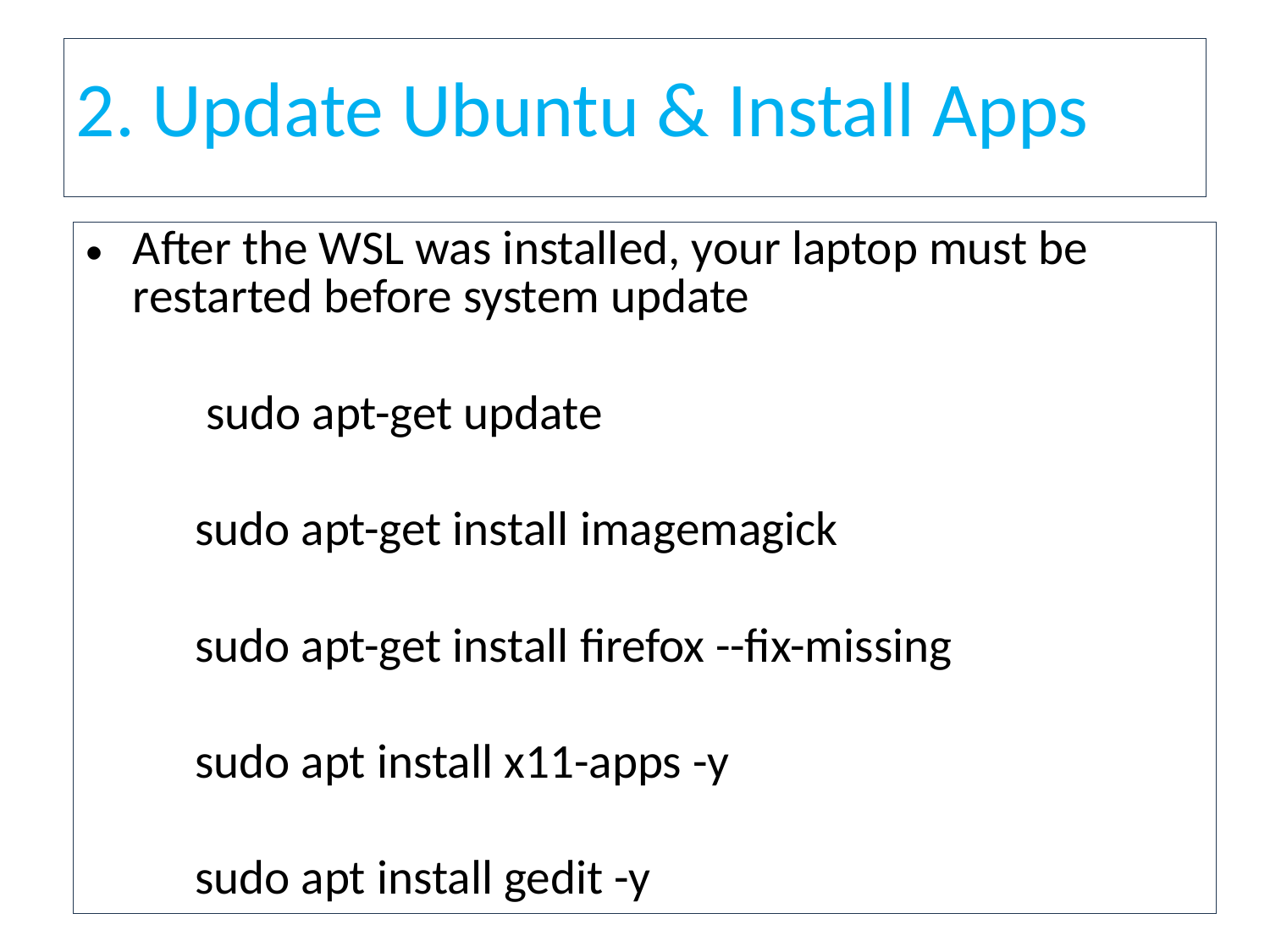

2. Update Ubuntu & Install Apps
After the WSL was installed, your laptop must be restarted before system update

  	 sudo apt-get update

	sudo apt-get install imagemagick

	sudo apt-get install firefox --fix-missing

	sudo apt install x11-apps -y

	sudo apt install gedit -y